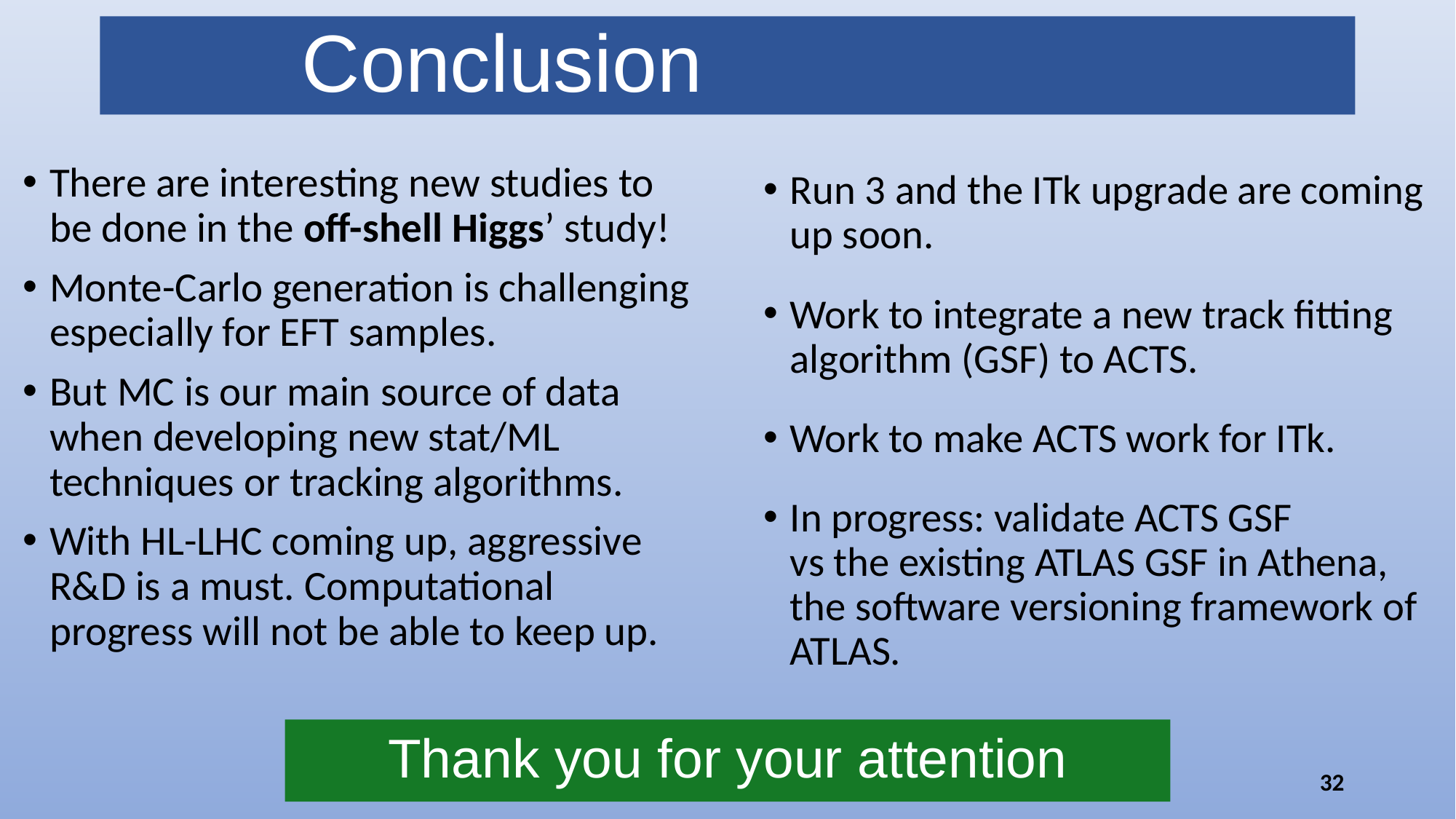

Conclusion
There are interesting new studies to be done in the off-shell Higgs’ study!
Monte-Carlo generation is challenging especially for EFT samples.
But MC is our main source of data when developing new stat/ML techniques or tracking algorithms.
With HL-LHC coming up, aggressive R&D is a must. Computational progress will not be able to keep up.
Run 3 and the ITk upgrade are coming up soon.
Work to integrate a new track fitting algorithm (GSF) to ACTS.
Work to make ACTS work for ITk.
In progress: validate ACTS GSF
vs the existing ATLAS GSF in Athena, the software versioning framework of ATLAS.
Thank you for your attention
32